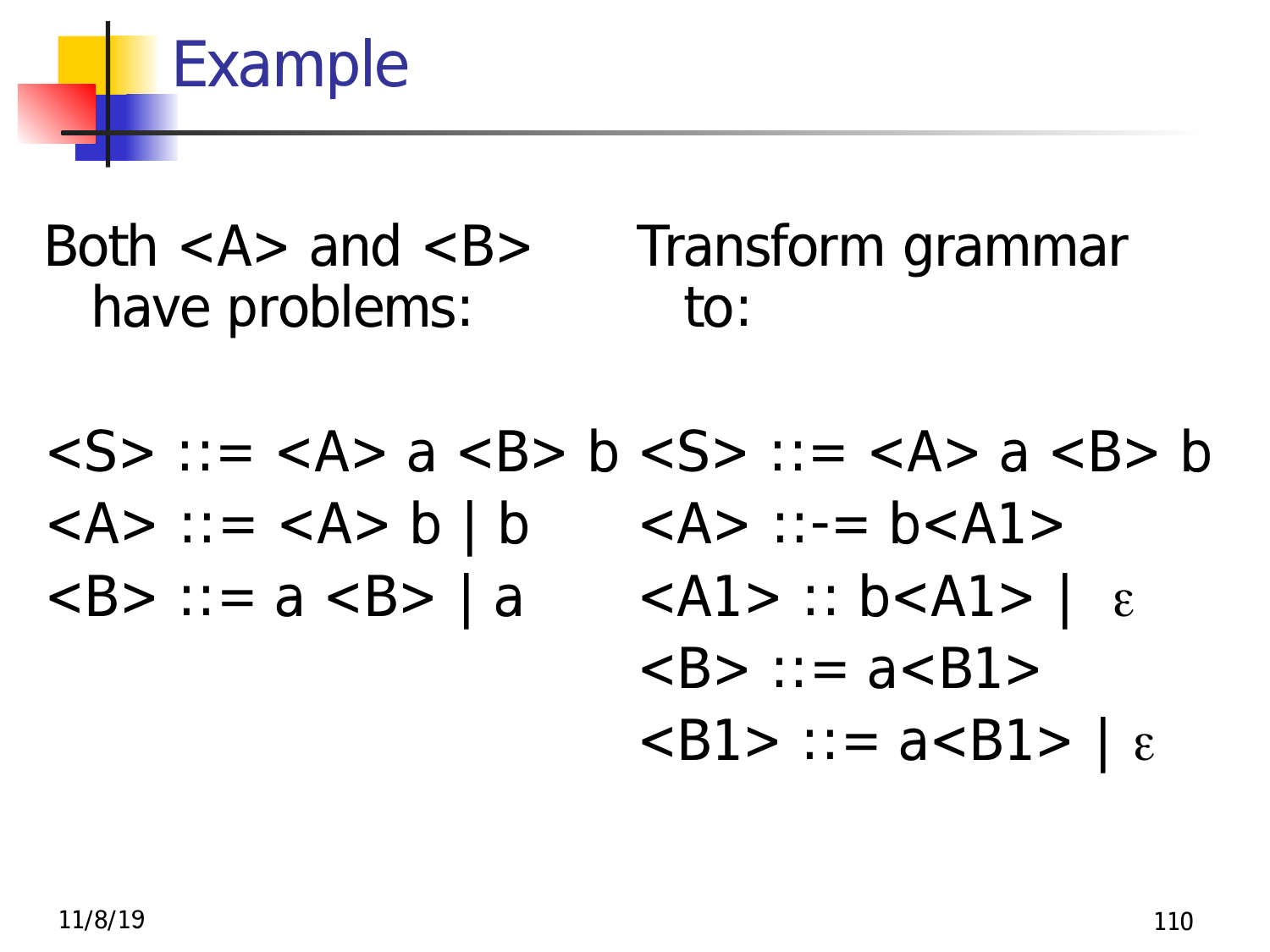

# Example
Both <A> and <B> have problems:

<S> ::= <A> a <B> b
<A> ::= <A> b | b
<B> ::= a <B> | a

Transform grammar to:

<S> ::= <A> a <B> b
<A> ::-= b<A1>
<A1> :: b<A1> |  ε
<B> ::= a<B1>
<B1> ::= a<B1> | ε
11/8/19
110